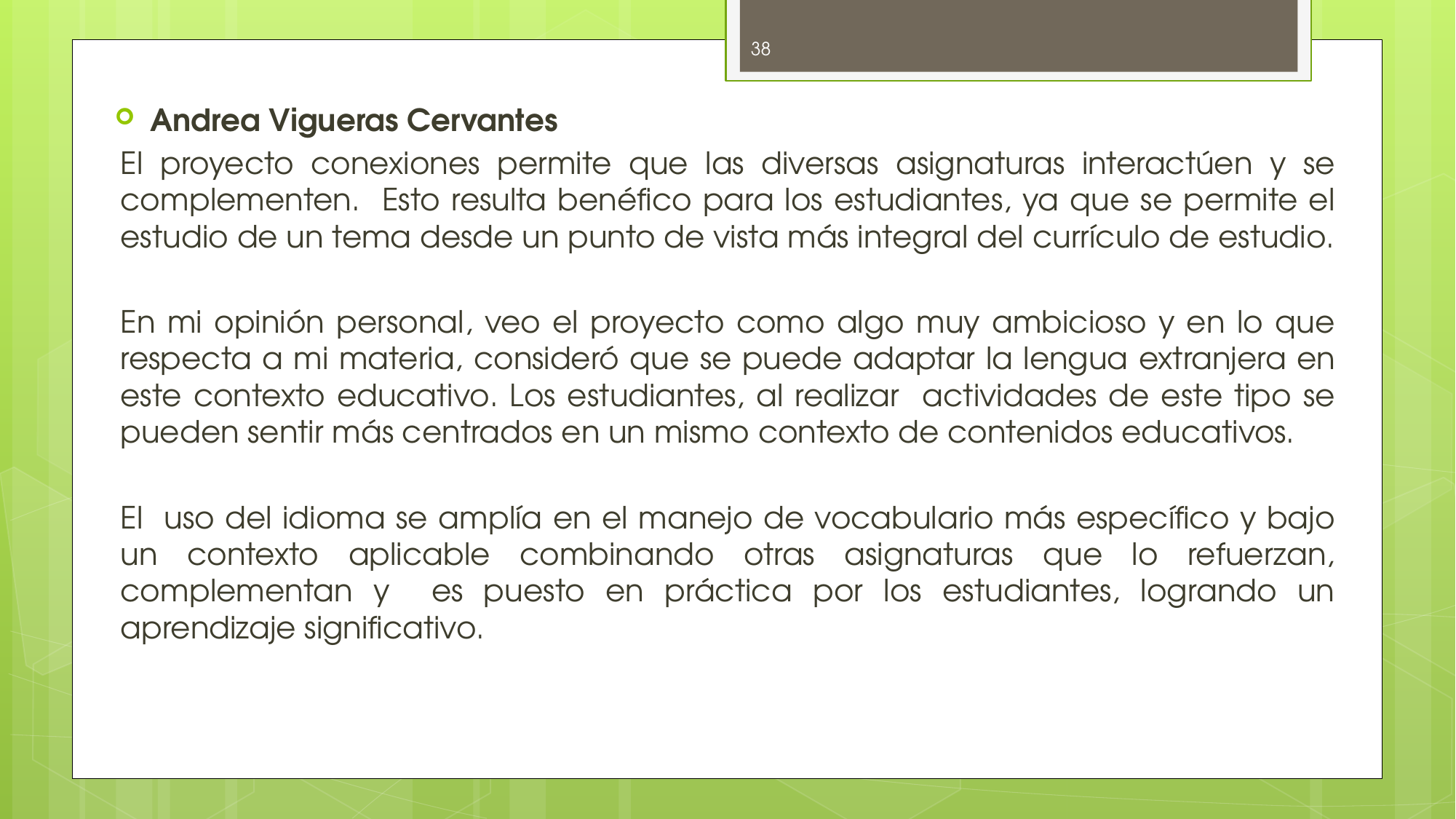

38
Andrea Vigueras Cervantes
El proyecto conexiones permite que las diversas asignaturas interactúen y se complementen.  Esto resulta benéfico para los estudiantes, ya que se permite el estudio de un tema desde un punto de vista más integral del currículo de estudio.

En mi opinión personal, veo el proyecto como algo muy ambicioso y en lo que respecta a mi materia, consideró que se puede adaptar la lengua extranjera en este contexto educativo. Los estudiantes, al realizar  actividades de este tipo se pueden sentir más centrados en un mismo contexto de contenidos educativos.

El  uso del idioma se amplía en el manejo de vocabulario más específico y bajo un contexto aplicable combinando otras asignaturas que lo refuerzan, complementan y  es puesto en práctica por los estudiantes, logrando un aprendizaje significativo.